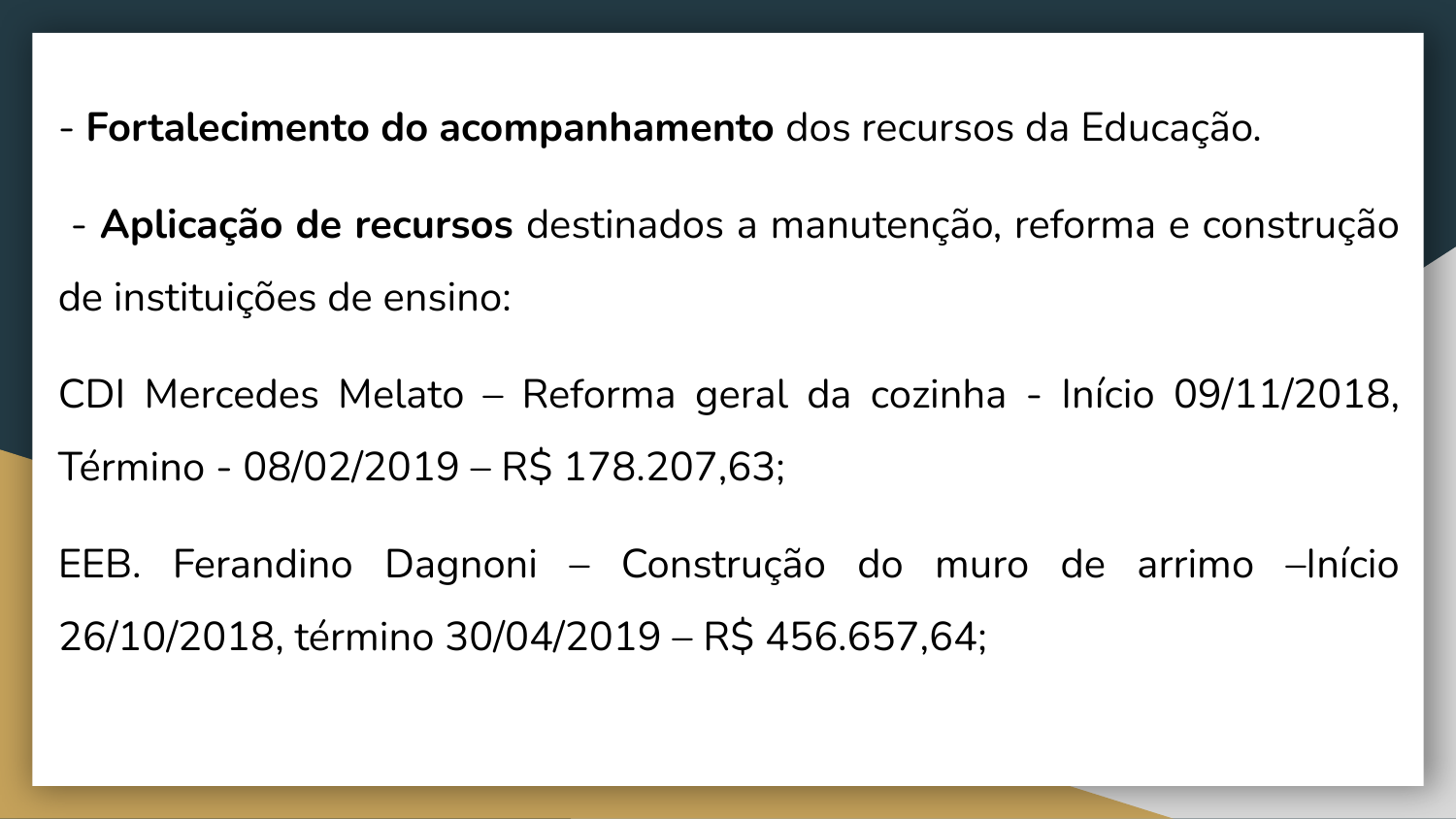

- Fortalecimento do acompanhamento dos recursos da Educação.
 - Aplicação de recursos destinados a manutenção, reforma e construção de instituições de ensino:
CDI Mercedes Melato – Reforma geral da cozinha - Início 09/11/2018, Término - 08/02/2019 – R$ 178.207,63;
EEB. Ferandino Dagnoni – Construção do muro de arrimo –Início 26/10/2018, término 30/04/2019 – R$ 456.657,64;